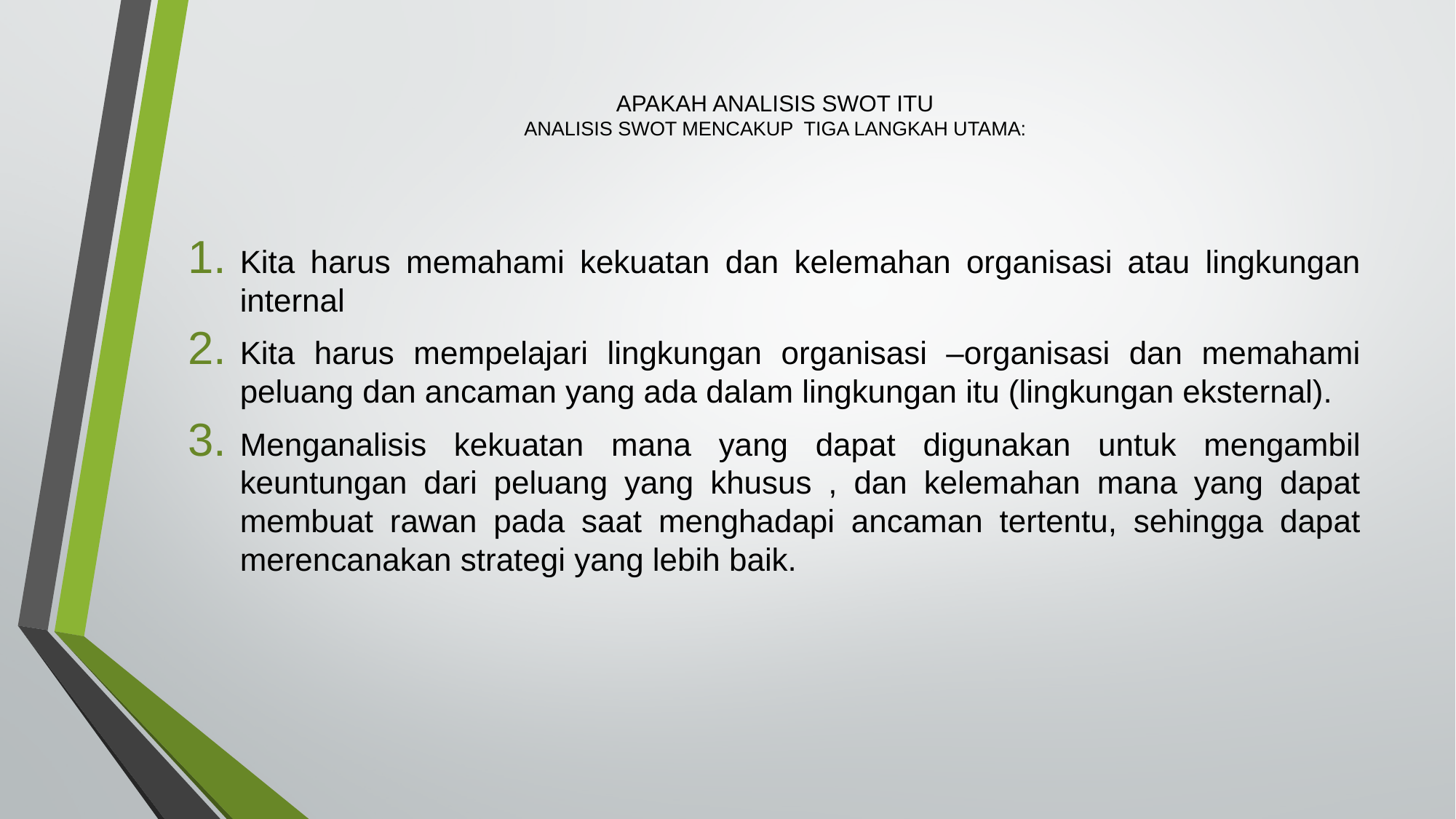

# APAKAH ANALISIS SWOT ITU ANALISIS SWOT MENCAKUP  TIGA LANGKAH UTAMA:
Kita harus memahami kekuatan dan kelemahan organisasi atau lingkungan internal
Kita harus mempelajari lingkungan organisasi –organisasi dan memahami peluang dan ancaman yang ada dalam lingkungan itu (lingkungan eksternal).
Menganalisis kekuatan mana yang dapat digunakan untuk mengambil keuntungan dari peluang yang khusus , dan kelemahan mana yang dapat membuat rawan pada saat menghadapi ancaman tertentu, sehingga dapat merencanakan strategi yang lebih baik.